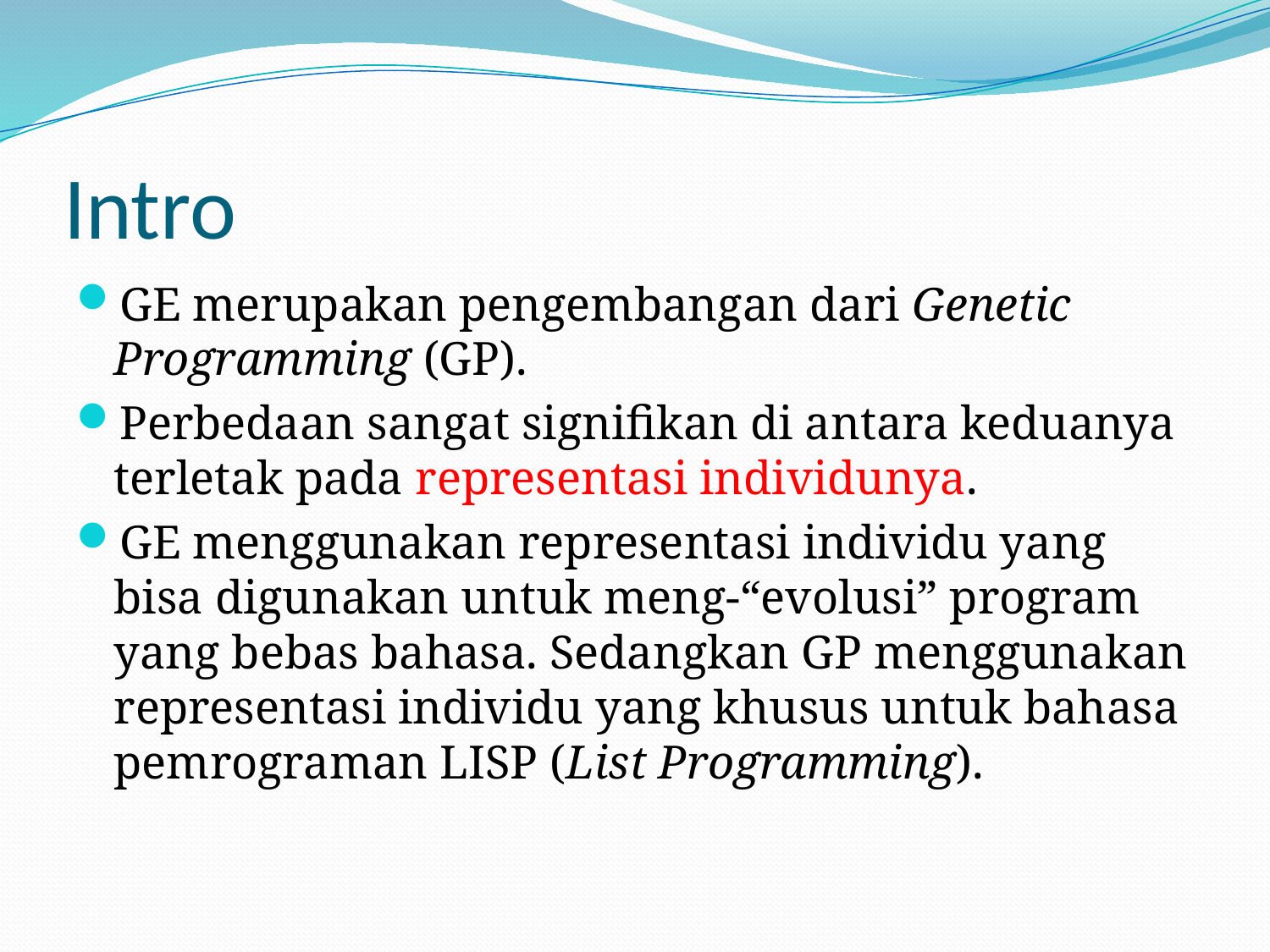

# Intro
GE merupakan pengembangan dari Genetic Programming (GP).
Perbedaan sangat signifikan di antara keduanya terletak pada representasi individunya.
GE menggunakan representasi individu yang bisa digunakan untuk meng-“evolusi” program yang bebas bahasa. Sedangkan GP menggunakan representasi individu yang khusus untuk bahasa pemrograman LISP (List Programming).